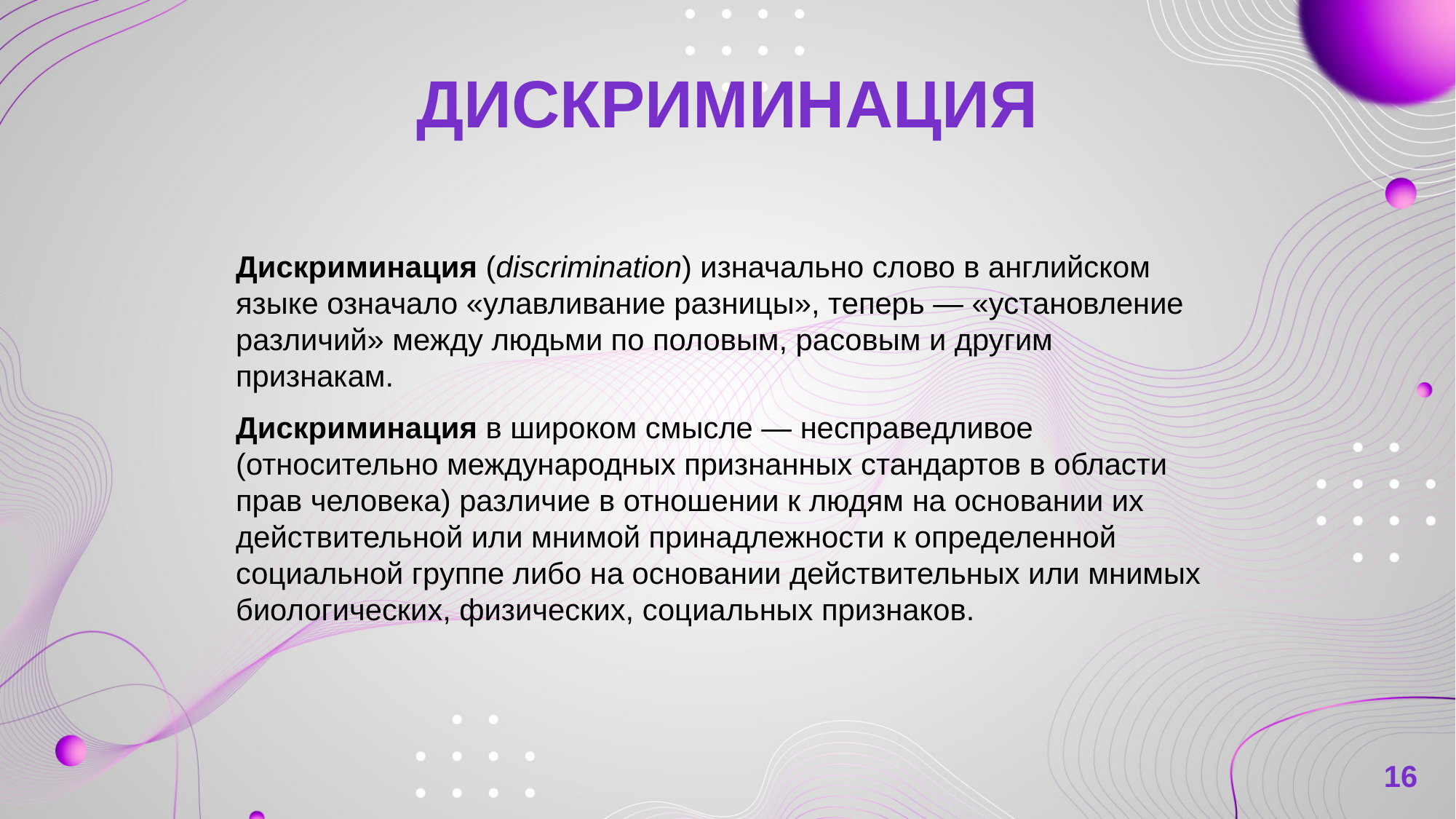

# ДИСКРИМИНАЦИЯ
Дискриминация (discrimination) изначально слово в английском языке означало «улавливание разницы», теперь — «установление различий» между людьми по половым, расовым и другим признакам.
Дискриминация в широком смысле — несправедливое (относительно международных признанных стандартов в области прав человека) различие в отношении к людям на основании их действительной или мнимой принадлежности к определенной социальной группе либо на основании действительных или мнимых биологических, физических, социальных признаков.
16